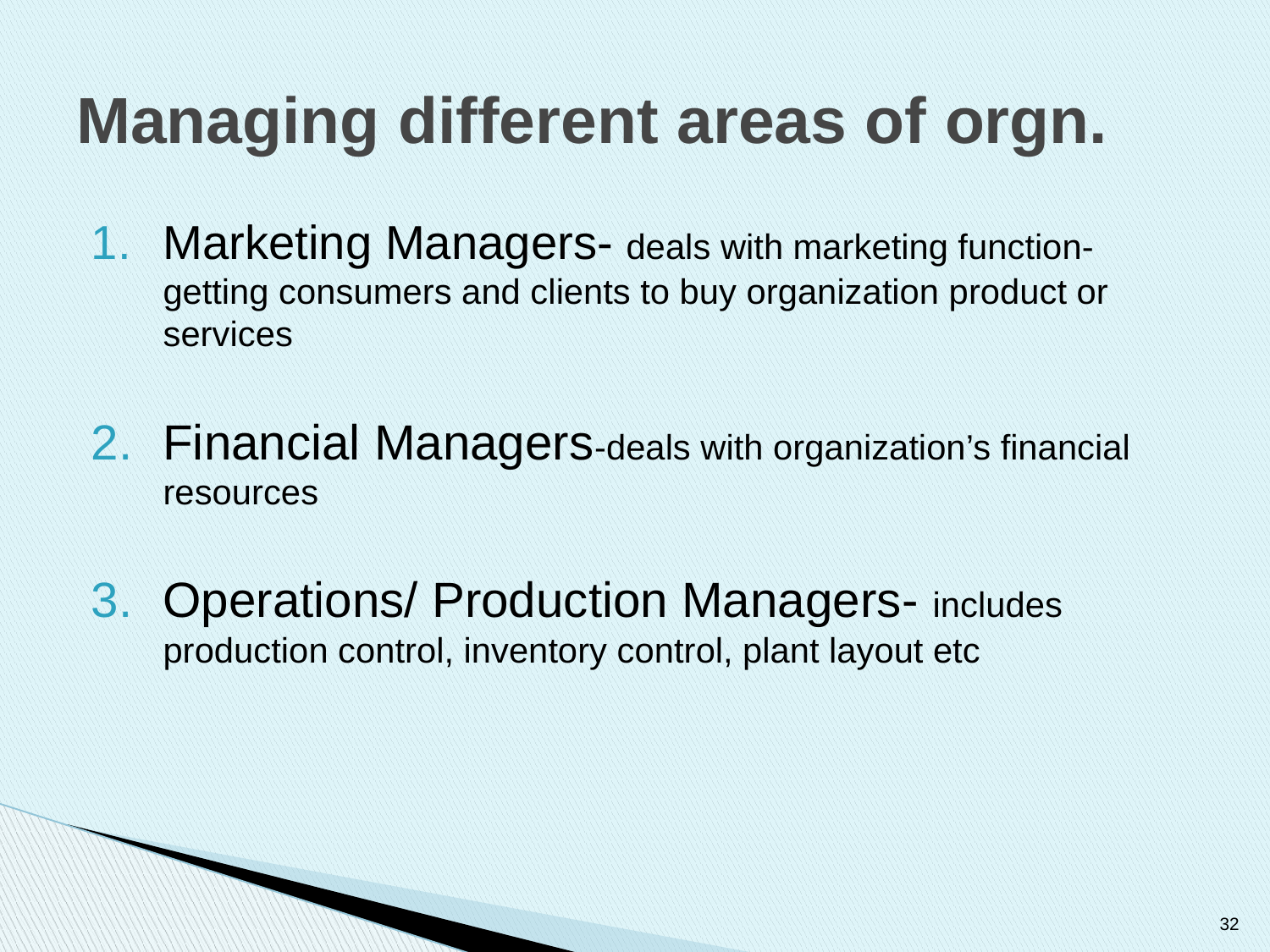

# Managing different areas of orgn.
Marketing Managers- deals with marketing function- getting consumers and clients to buy organization product or services

Financial Managers-deals with organization’s financial resources

Operations/ Production Managers- includes production control, inventory control, plant layout etc

32